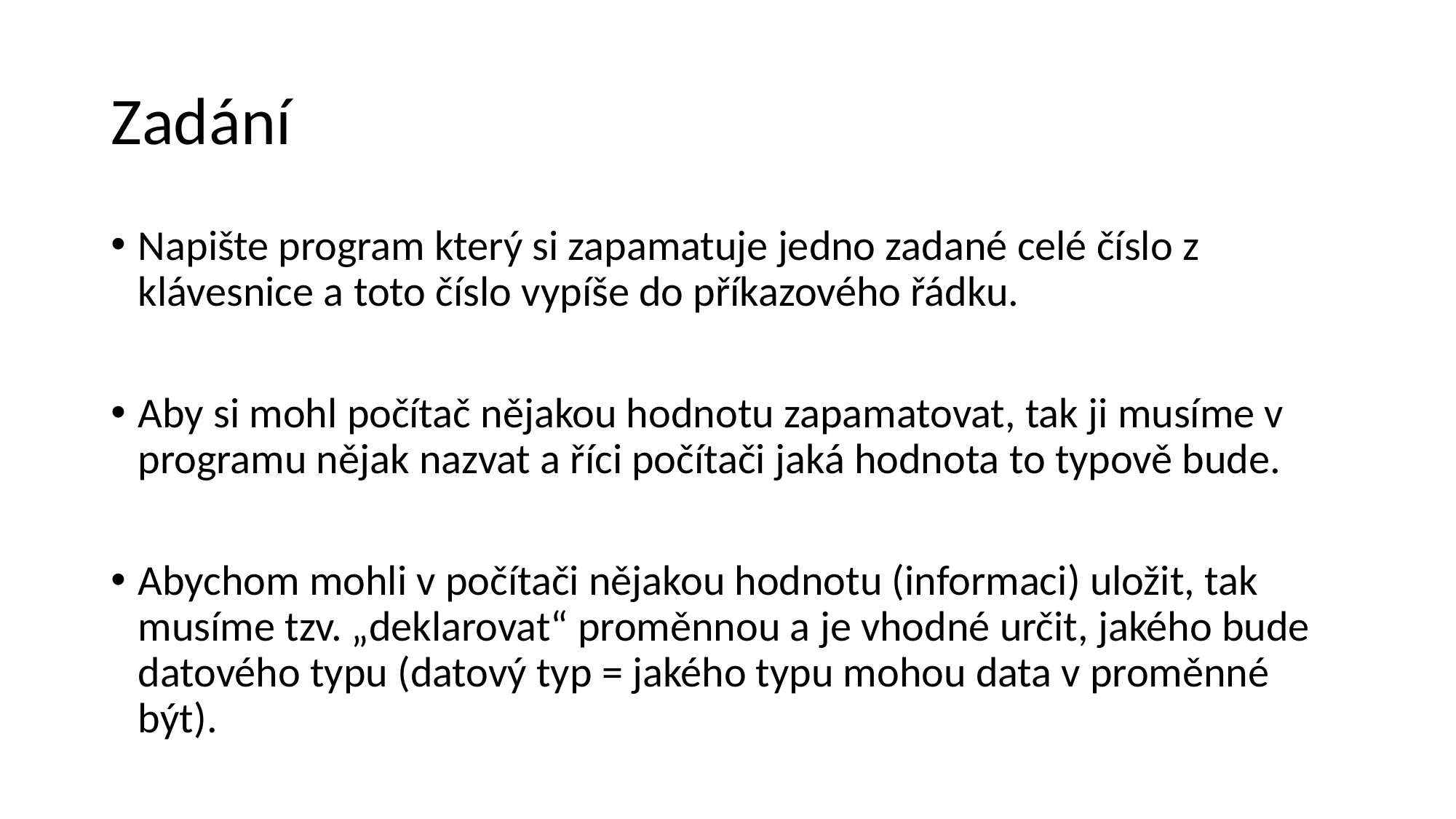

# Zadání
Napište program který si zapamatuje jedno zadané celé číslo z klávesnice a toto číslo vypíše do příkazového řádku.

Aby si mohl počítač nějakou hodnotu zapamatovat, tak ji musíme v programu nějak nazvat a říci počítači jaká hodnota to typově bude.

Abychom mohli v počítači nějakou hodnotu (informaci) uložit, tak musíme tzv. „deklarovat“ proměnnou a je vhodné určit, jakého bude datového typu (datový typ = jakého typu mohou data v proměnné být).